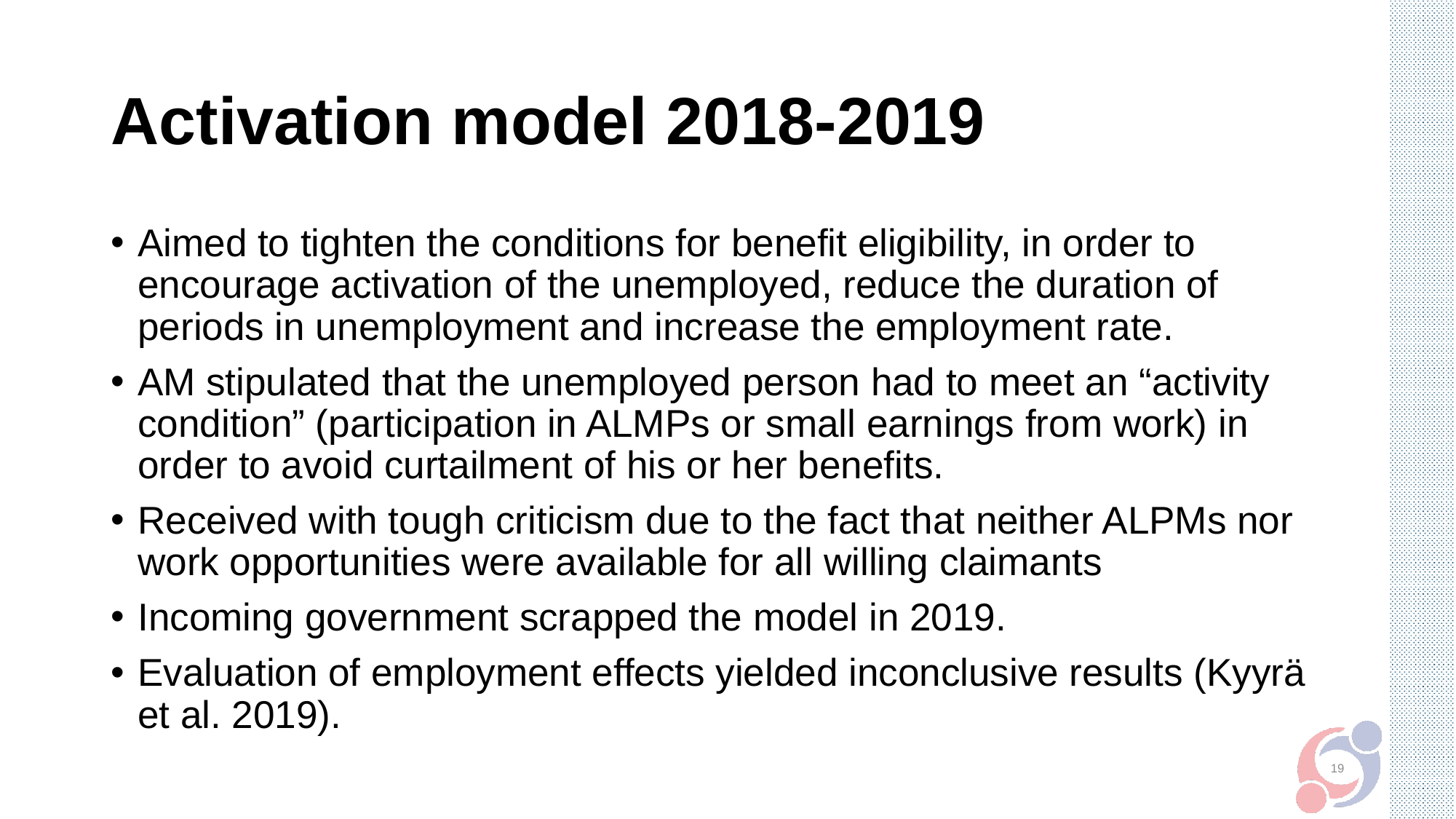

# Activation model 2018-2019
Aimed to tighten the conditions for benefit eligibility, in order to encourage activation of the unemployed, reduce the duration of periods in unemployment and increase the employment rate.
AM stipulated that the unemployed person had to meet an “activity condition” (participation in ALMPs or small earnings from work) in order to avoid curtailment of his or her benefits.
Received with tough criticism due to the fact that neither ALPMs nor work opportunities were available for all willing claimants
Incoming government scrapped the model in 2019.
Evaluation of employment effects yielded inconclusive results (Kyyrä et al. 2019).

19